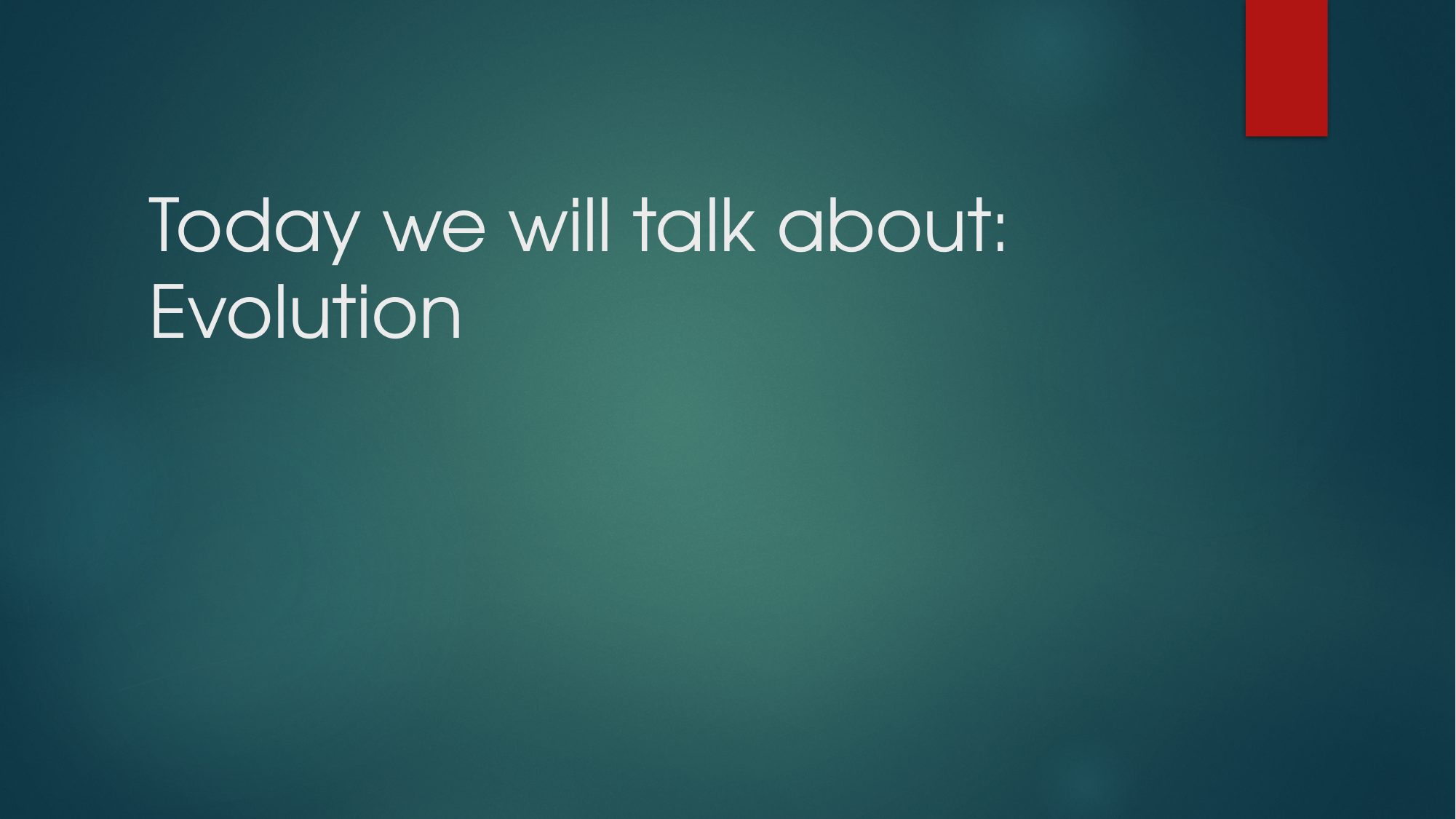

# Today we will talk about: Evolution